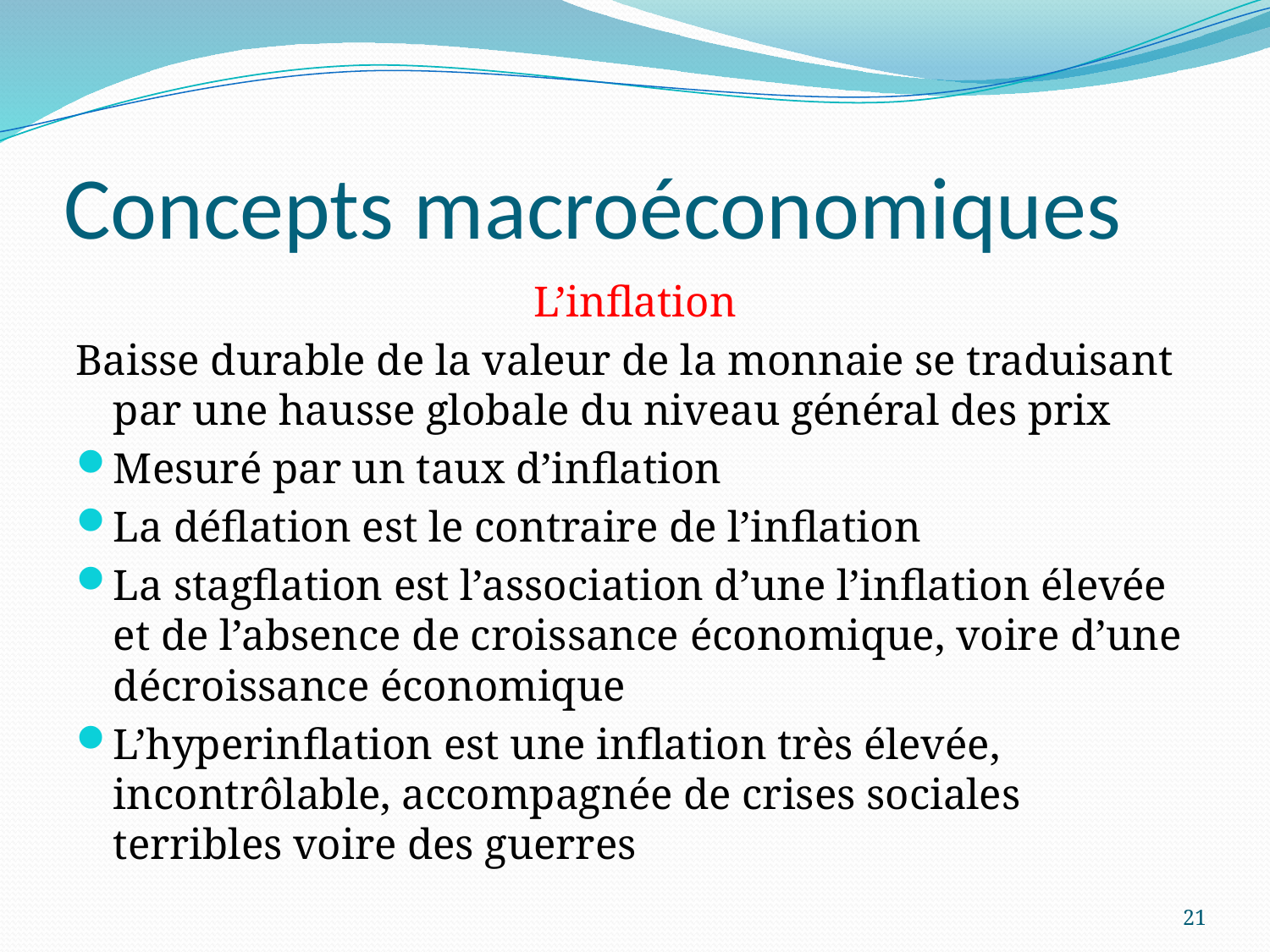

# Concepts macroéconomiques
L’inflation
Baisse durable de la valeur de la monnaie se traduisant par une hausse globale du niveau général des prix
Mesuré par un taux d’inflation
La déflation est le contraire de l’inflation
La stagflation est l’association d’une l’inflation élevée et de l’absence de croissance économique, voire d’une décroissance économique
L’hyperinflation est une inflation très élevée, incontrôlable, accompagnée de crises sociales terribles voire des guerres

21